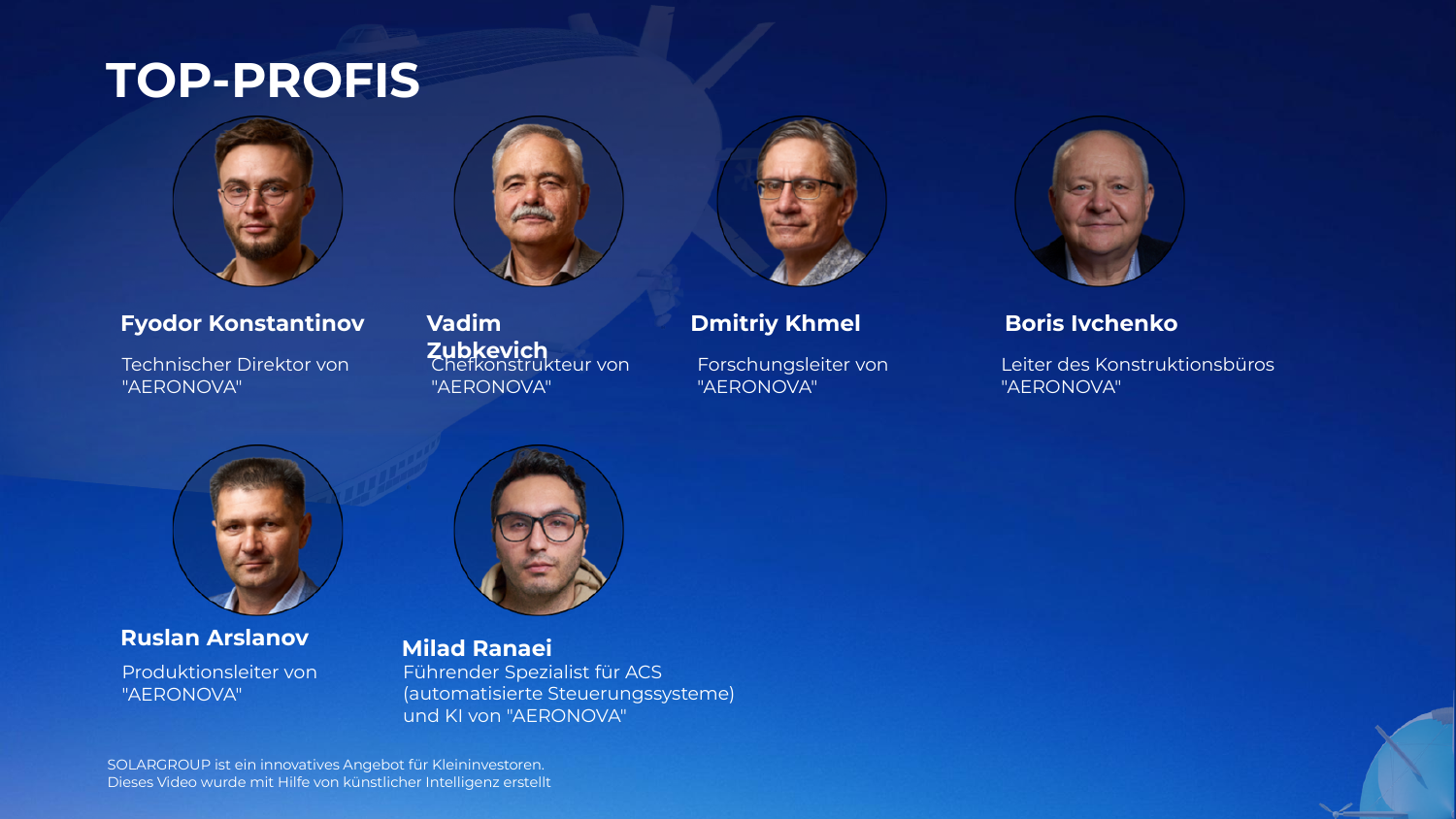

TOP-PROFIS

Fyodor Konstantinov
Technischer Direktor von "AERONOVA"
Vadim Zubkevich
Chefkonstrukteur von "AERONOVA"
Dmitriy Khmel
Forschungsleiter von "AERONOVA"
Boris Ivchenko
Leiter des Konstruktionsbüros "AERONOVA"

Ruslan Arslanov
Produktionsleiter von "AERONOVA"
Milad Ranaei

Führender Spezialist für ACS (automatisierte Steuerungssysteme) und KI von "AERONOVA"

SOLARGROUP ist ein innovatives Angebot für Kleininvestoren.
Dieses Video wurde mit Hilfe von künstlicher Intelligenz erstellt